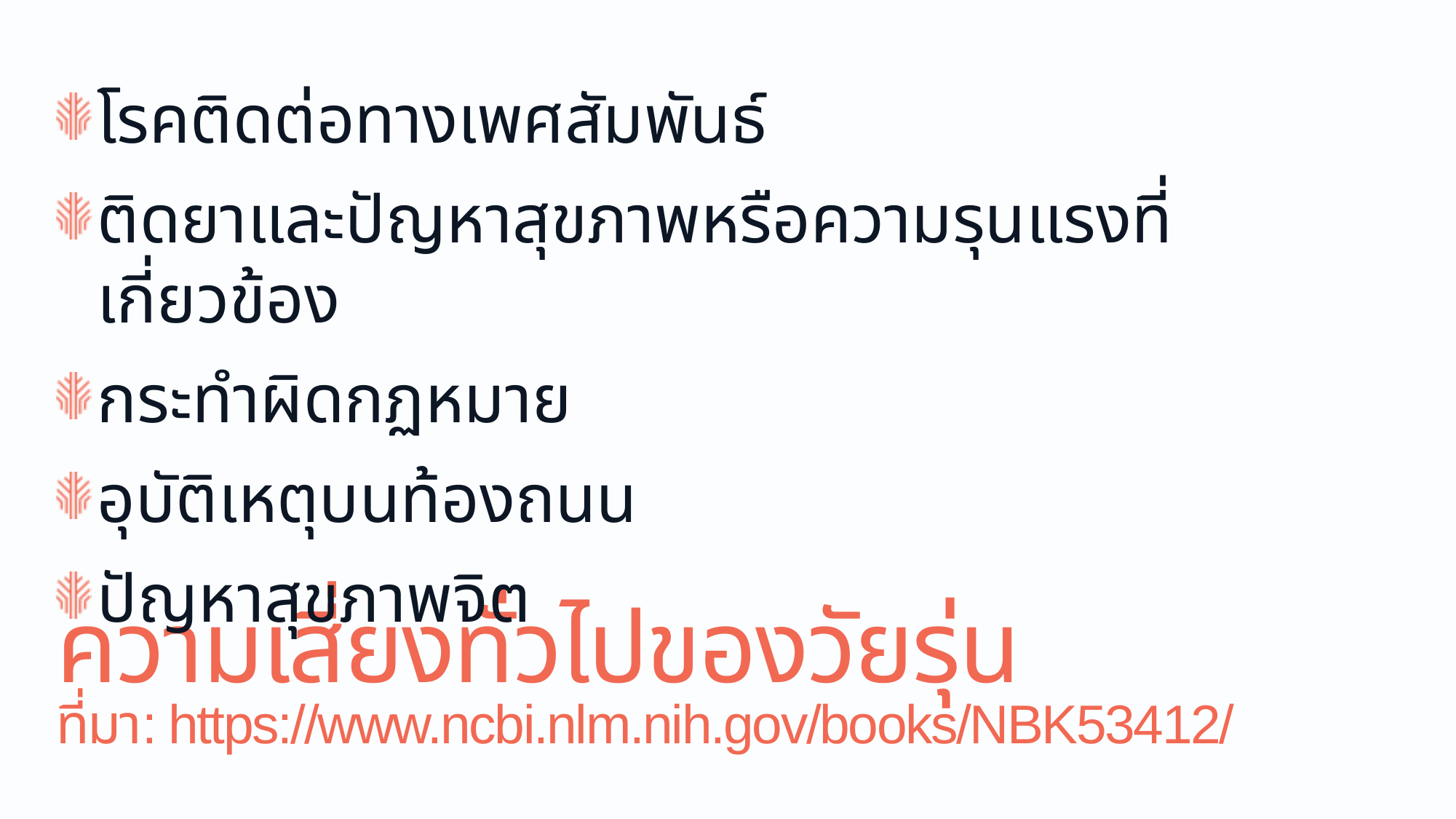

โรคติดต่อทางเพศสัมพันธ์
ติดยาและปัญหาสุขภาพหรือความรุนแรงที่เกี่ยวข้อง
กระทำผิดกฏหมาย
อุบัติเหตุบนท้องถนน
ปัญหาสุขภาพจิต
# ความเสี่ยงทั่วไปของวัยรุ่น ที่มา: https://www.ncbi.nlm.nih.gov/books/NBK53412/